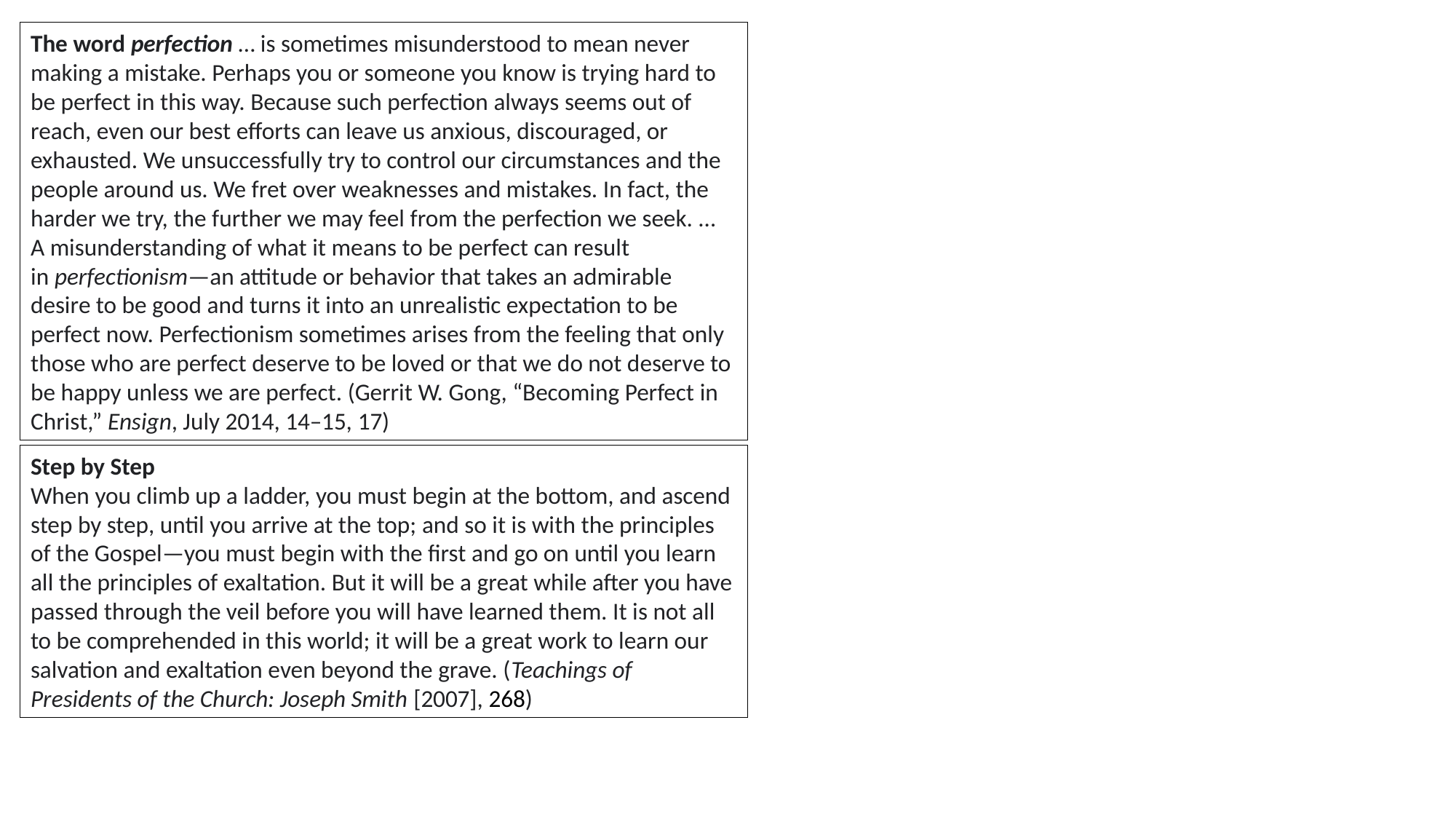

The word perfection … is sometimes misunderstood to mean never making a mistake. Perhaps you or someone you know is trying hard to be perfect in this way. Because such perfection always seems out of reach, even our best efforts can leave us anxious, discouraged, or exhausted. We unsuccessfully try to control our circumstances and the people around us. We fret over weaknesses and mistakes. In fact, the harder we try, the further we may feel from the perfection we seek. …
A misunderstanding of what it means to be perfect can result in perfectionism—an attitude or behavior that takes an admirable desire to be good and turns it into an unrealistic expectation to be perfect now. Perfectionism sometimes arises from the feeling that only those who are perfect deserve to be loved or that we do not deserve to be happy unless we are perfect. (Gerrit W. Gong, “Becoming Perfect in Christ,” Ensign, July 2014, 14–15, 17)
Step by Step
When you climb up a ladder, you must begin at the bottom, and ascend step by step, until you arrive at the top; and so it is with the principles of the Gospel—you must begin with the first and go on until you learn all the principles of exaltation. But it will be a great while after you have passed through the veil before you will have learned them. It is not all to be comprehended in this world; it will be a great work to learn our salvation and exaltation even beyond the grave. (Teachings of Presidents of the Church: Joseph Smith [2007], 268)